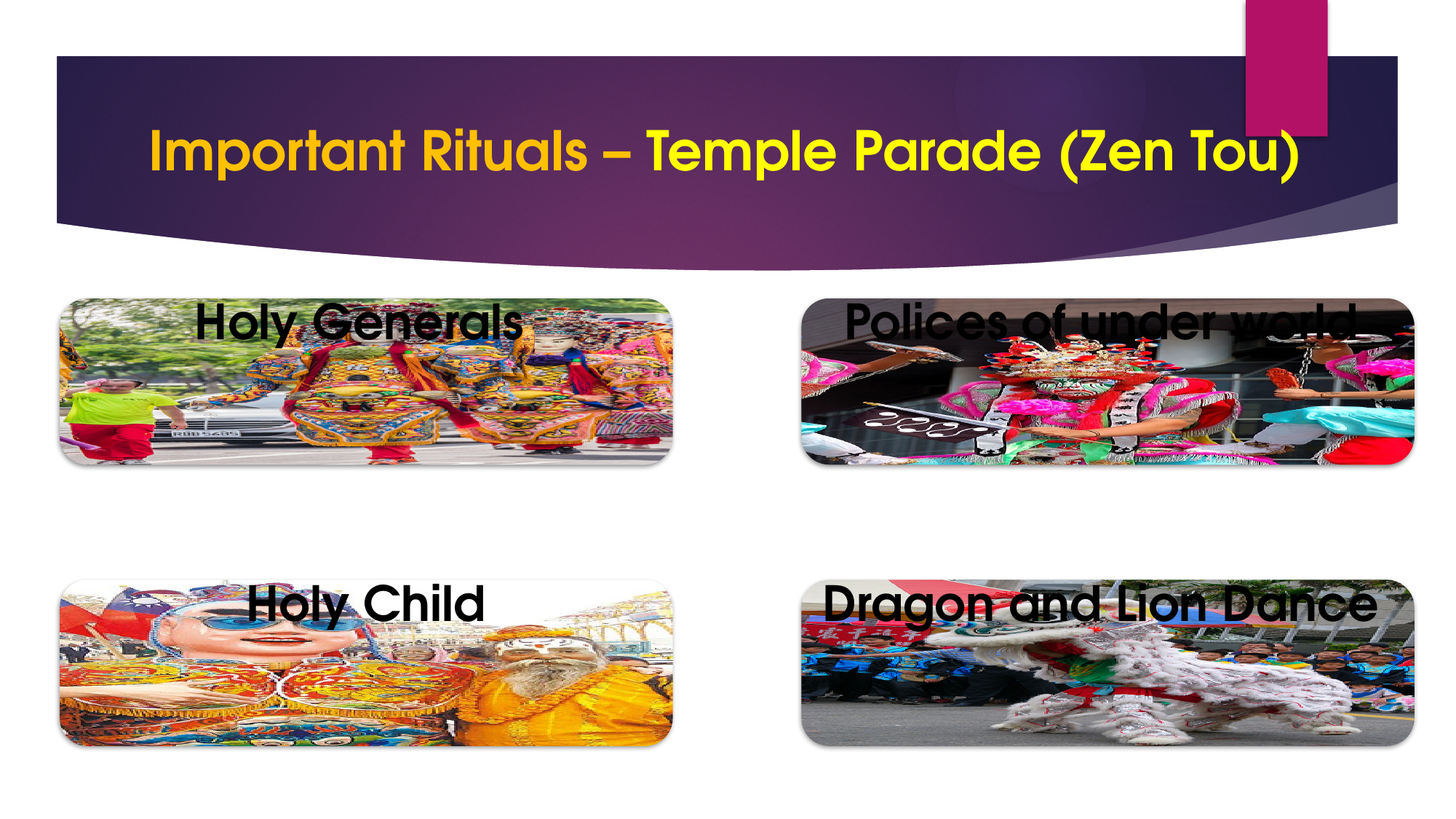

# Important Rituals – Temple Parade (Zen Tou)
Holy Generals
Holy Child
Dragon and Lion Dance
Polices of under world